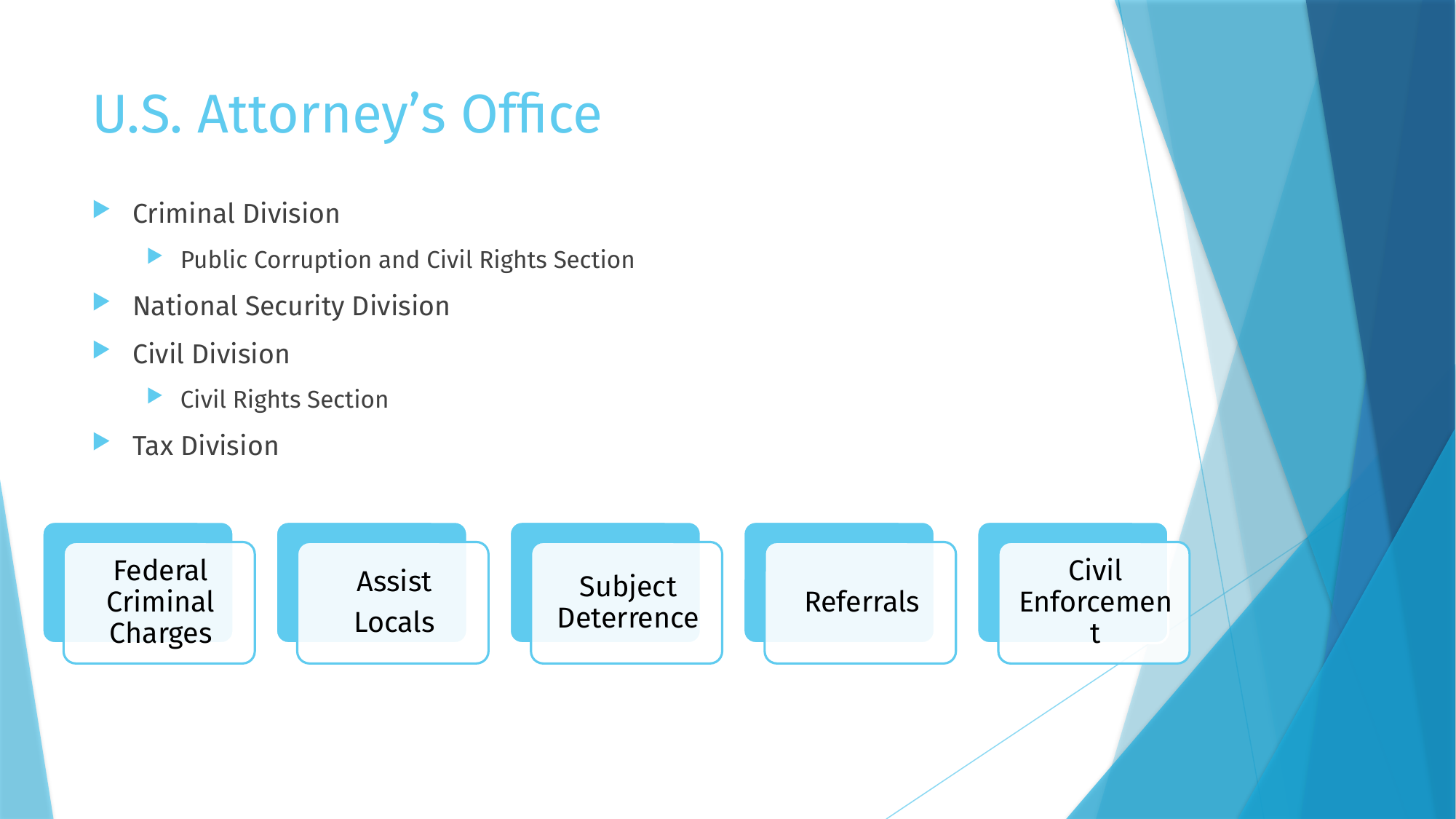

# U.S. Attorney’s Office
Criminal Division
Public Corruption and Civil Rights Section
National Security Division
Civil Division
Civil Rights Section
Tax Division
Federal Criminal Charges
Assist
Locals
Subject Deterrence
Referrals
Civil Enforcement